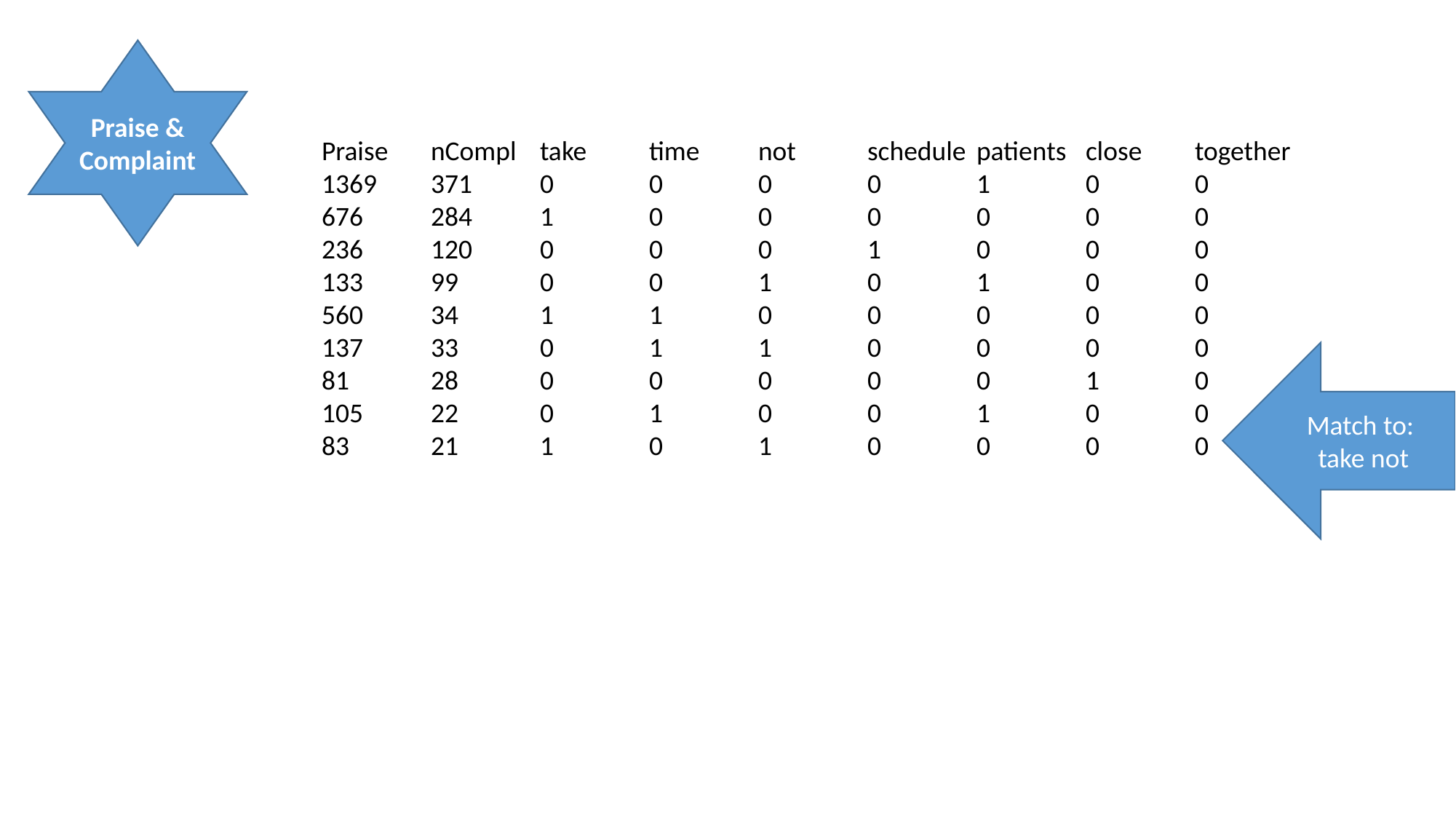

Praise & Complaint
Praise	nCompl	take	time	not	schedule	patients	close	together
1369	371	0	0	0	0	1	0	0
676	284	1	0	0	0	0	0	0
236	120	0	0	0	1	0	0	0
133	99	0	0	1	0	1	0	0
560	34	1	1	0	0	0	0	0
137	33	0	1	1	0	0	0	0
81	28	0	0	0	0	0	1	0
105	22	0	1	0	0	1	0	0
83	21	1	0	1	0	0	0	0
Match to:
take not